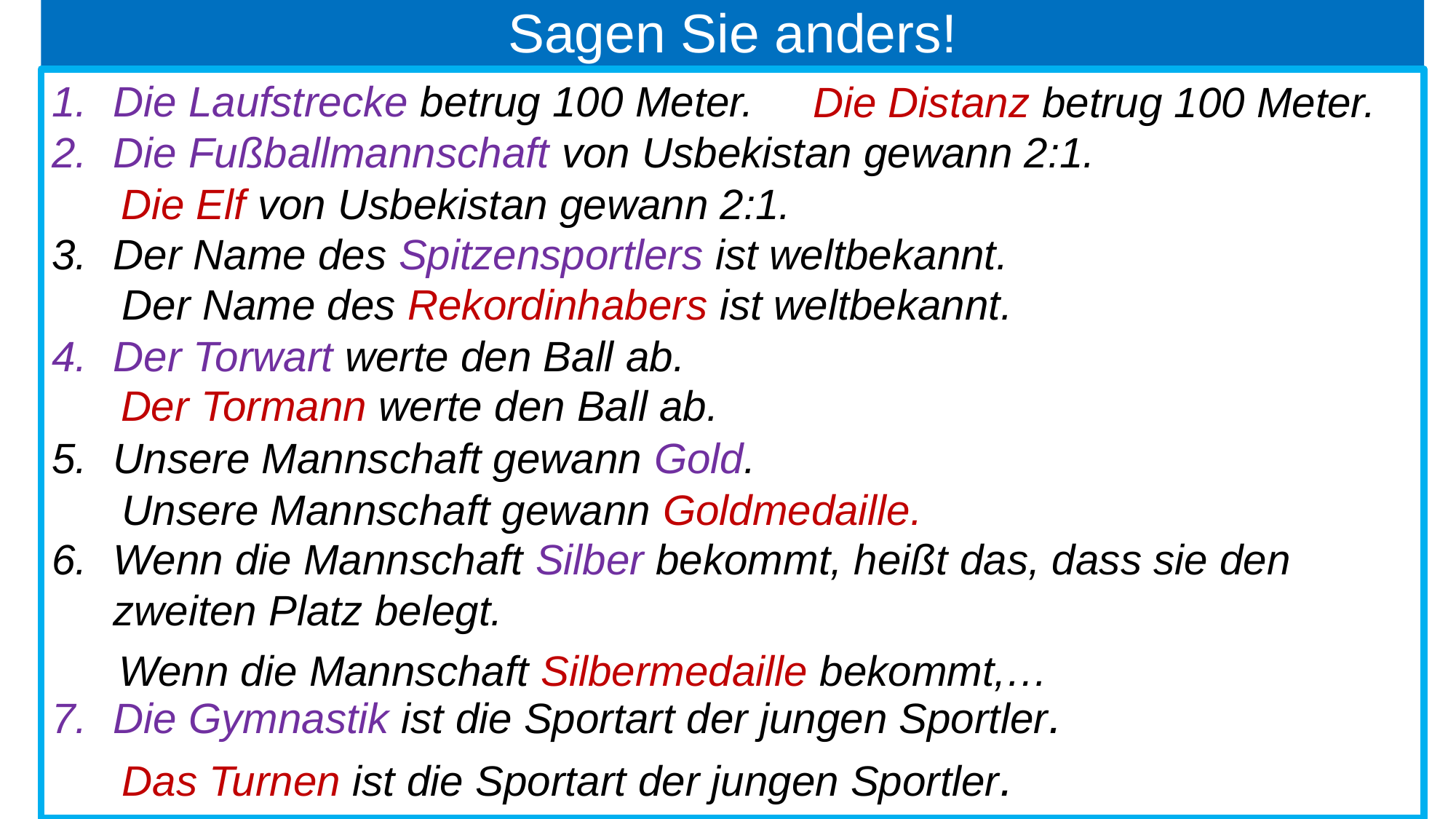

# Sagen Sie anders!
Die Laufstrecke betrug 100 Meter.
Die Fußballmannschaft von Usbekistan gewann 2:1.

Der Name des Spitzensportlers ist weltbekannt.

Der Torwart werte den Ball ab.

Unsere Mannschaft gewann Gold.

Wenn die Mannschaft Silber bekommt, heißt das, dass sie den zweiten Platz belegt.

Die Gymnastik ist die Sportart der jungen Sportler.
Die Distanz betrug 100 Meter.
Die Elf von Usbekistan gewann 2:1.
Der Name des Rekordinhabers ist weltbekannt.
Der Tormann werte den Ball ab.
Unsere Mannschaft gewann Goldmedaille.
Wenn die Mannschaft Silbermedaille bekommt,…
Das Turnen ist die Sportart der jungen Sportler.